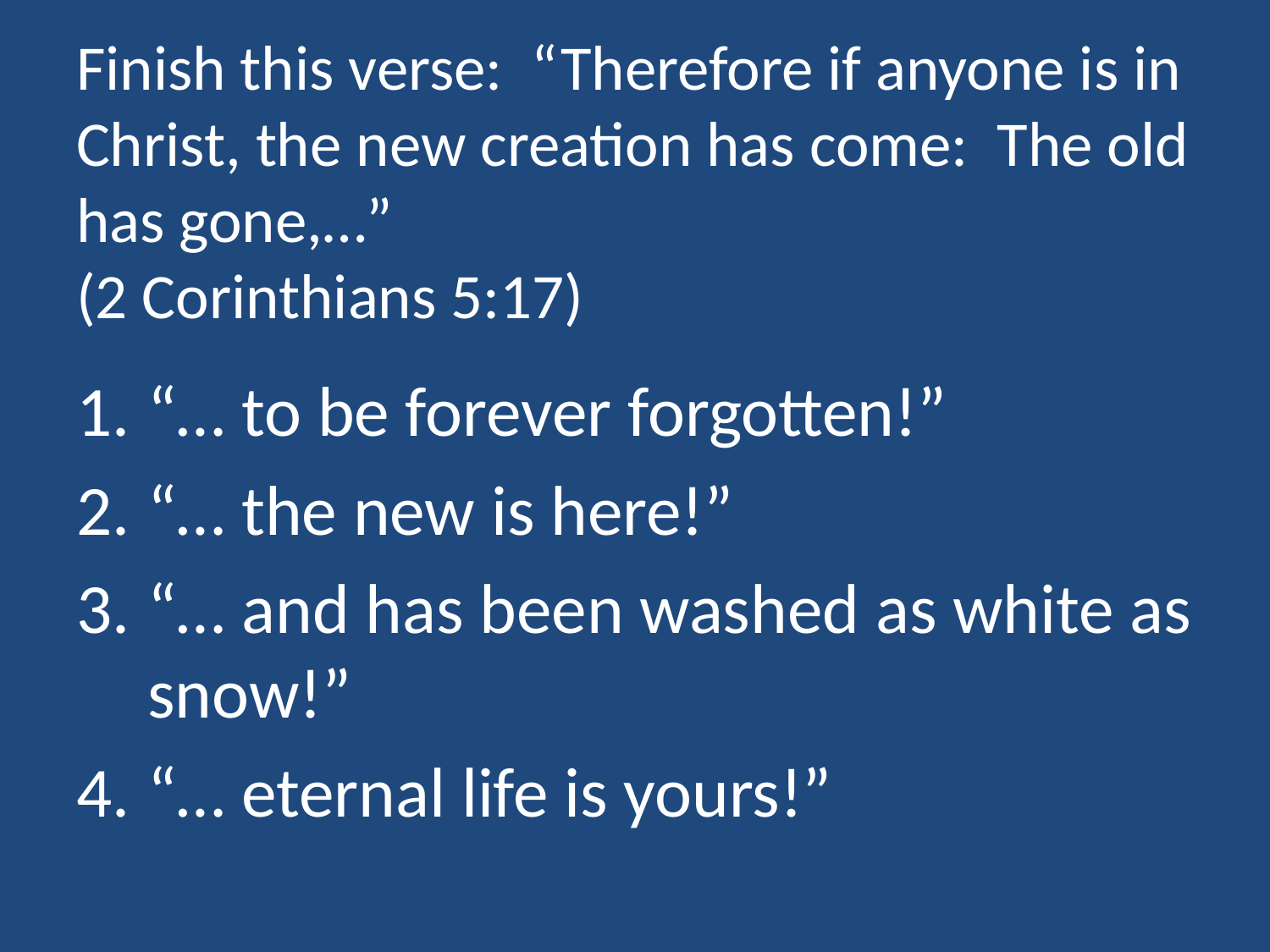

# Finish this verse:  “Therefore if anyone is in Christ, the new creation has come:  The old has gone,…” (2 Corinthians 5:17)
“… to be forever forgotten!”
“… the new is here!”
“… and has been washed as white as snow!”
“… eternal life is yours!”